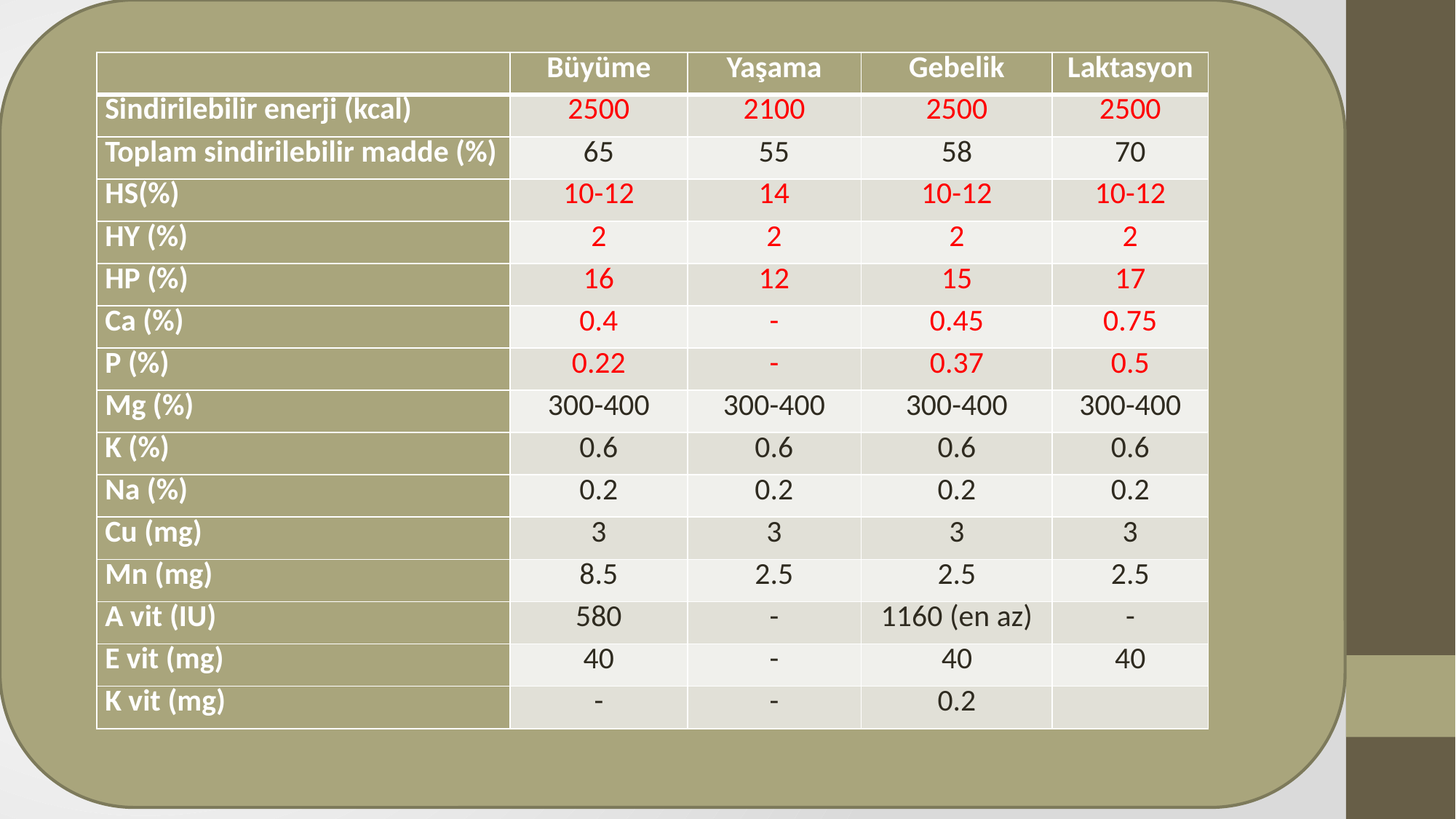

|  | Büyüme | Yaşama | Gebelik | Laktasyon |
| --- | --- | --- | --- | --- |
| Sindirilebilir enerji (kcal) | 2500 | 2100 | 2500 | 2500 |
| Toplam sindirilebilir madde (%) | 65 | 55 | 58 | 70 |
| HS(%) | 10-12 | 14 | 10-12 | 10-12 |
| HY (%) | 2 | 2 | 2 | 2 |
| HP (%) | 16 | 12 | 15 | 17 |
| Ca (%) | 0.4 | - | 0.45 | 0.75 |
| P (%) | 0.22 | - | 0.37 | 0.5 |
| Mg (%) | 300-400 | 300-400 | 300-400 | 300-400 |
| K (%) | 0.6 | 0.6 | 0.6 | 0.6 |
| Na (%) | 0.2 | 0.2 | 0.2 | 0.2 |
| Cu (mg) | 3 | 3 | 3 | 3 |
| Mn (mg) | 8.5 | 2.5 | 2.5 | 2.5 |
| A vit (IU) | 580 | - | 1160 (en az) | - |
| E vit (mg) | 40 | - | 40 | 40 |
| K vit (mg) | - | - | 0.2 |  |